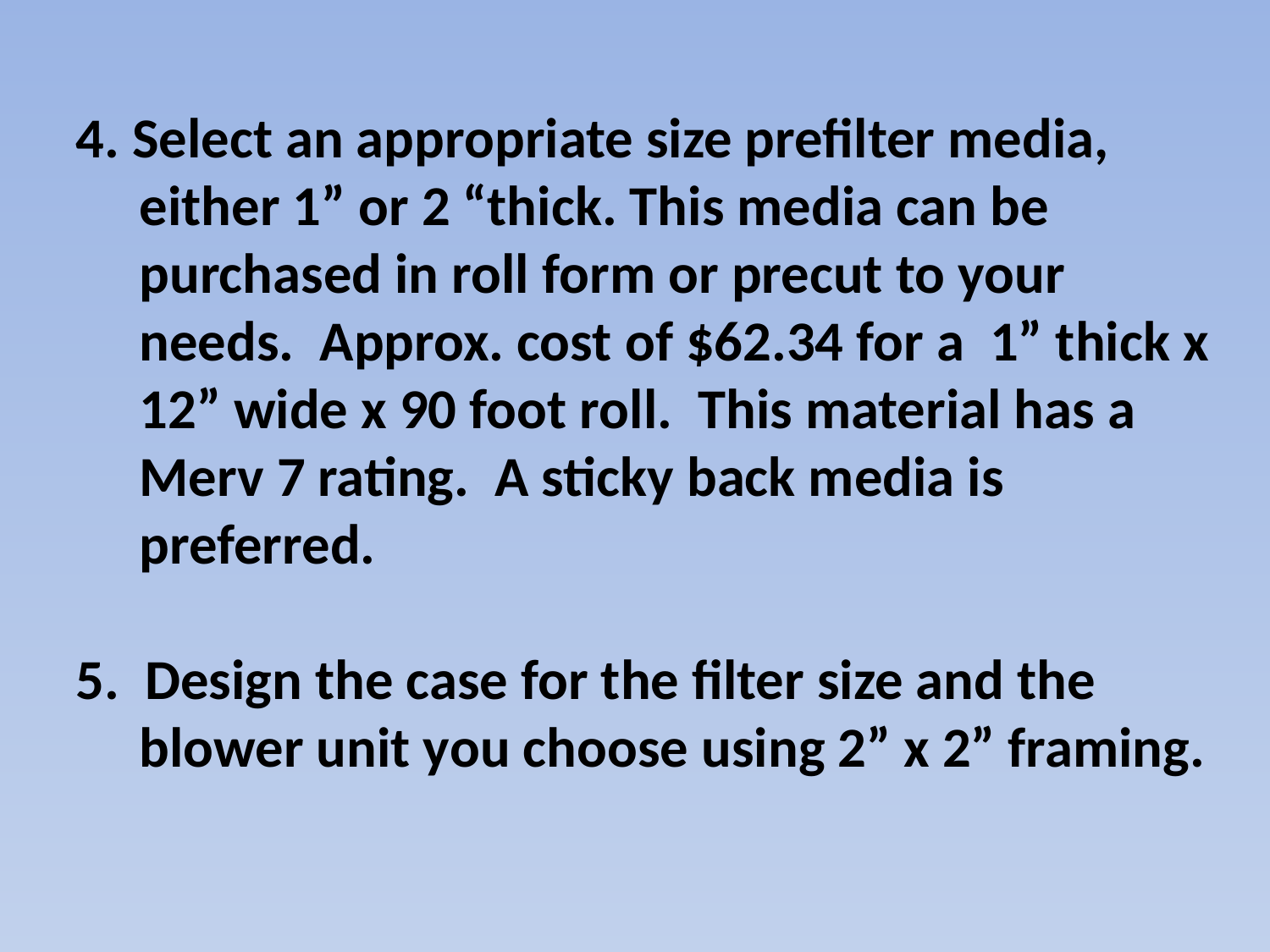

4. Select an appropriate size prefilter media, either 1” or 2 “thick. This media can be purchased in roll form or precut to your needs.  Approx. cost of $62.34 for a  1” thick x 12” wide x 90 foot roll.  This material has a Merv 7 rating.  A sticky back media is preferred.

5.  Design the case for the filter size and the blower unit you choose using 2” x 2” framing.